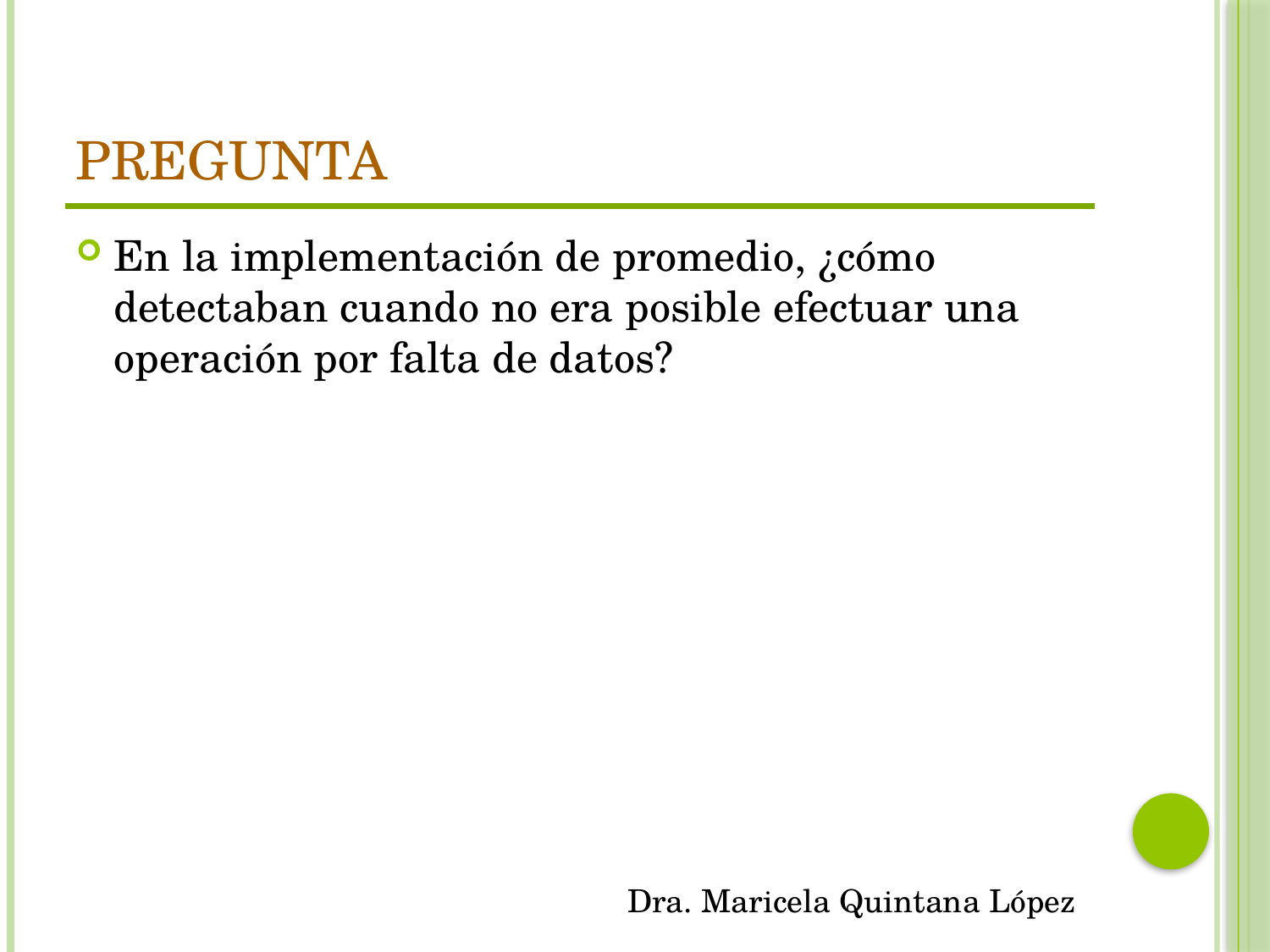

# Pregunta
En la implementación de promedio, ¿cómo detectaban cuando no era posible efectuar una operación por falta de datos?